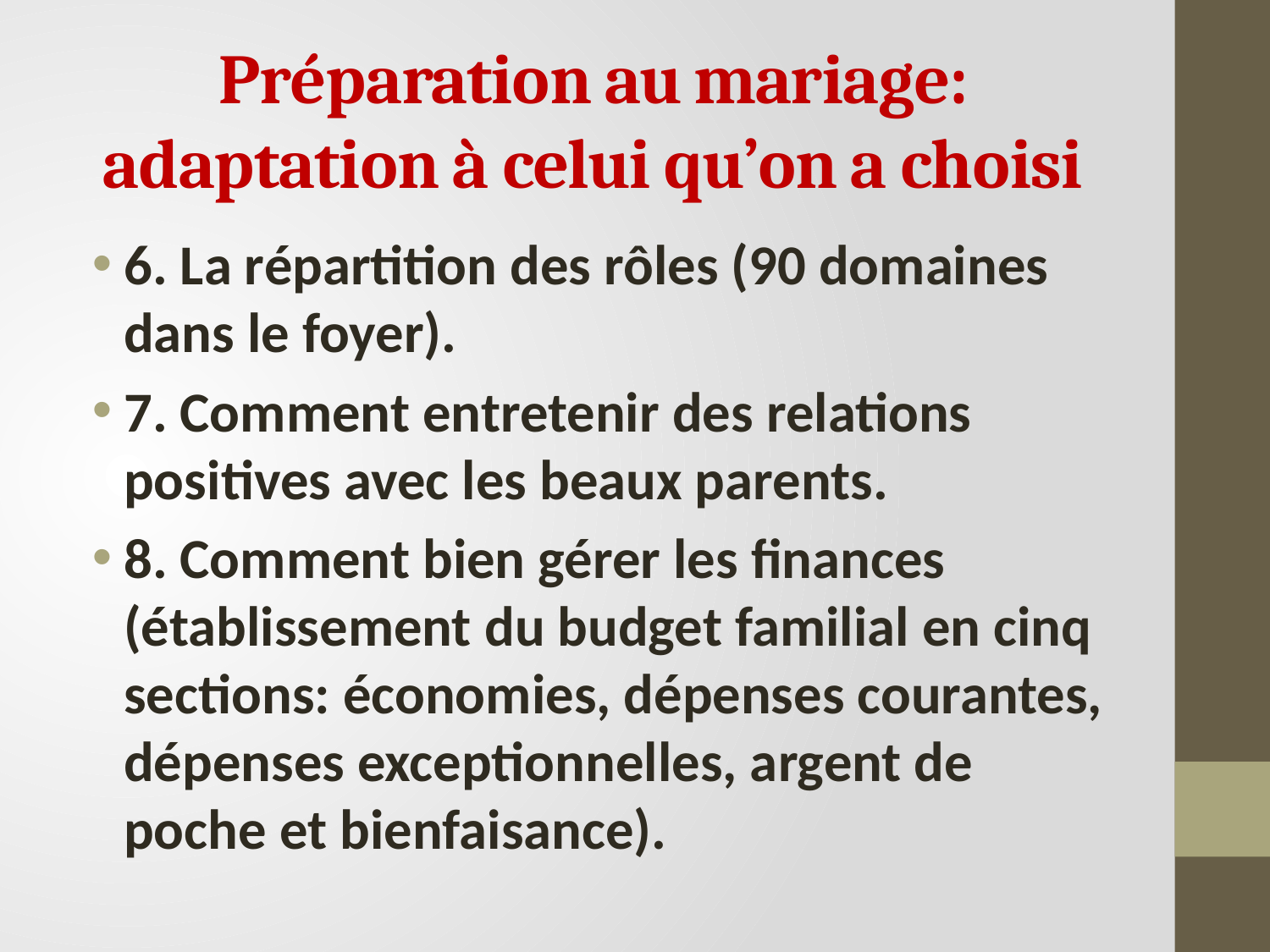

# Préparation au mariage: adaptation à celui qu’on a choisi
6. La répartition des rôles (90 domaines dans le foyer).
7. Comment entretenir des relations positives avec les beaux parents.
8. Comment bien gérer les finances (établissement du budget familial en cinq sections: économies, dépenses courantes, dépenses exceptionnelles, argent de poche et bienfaisance).